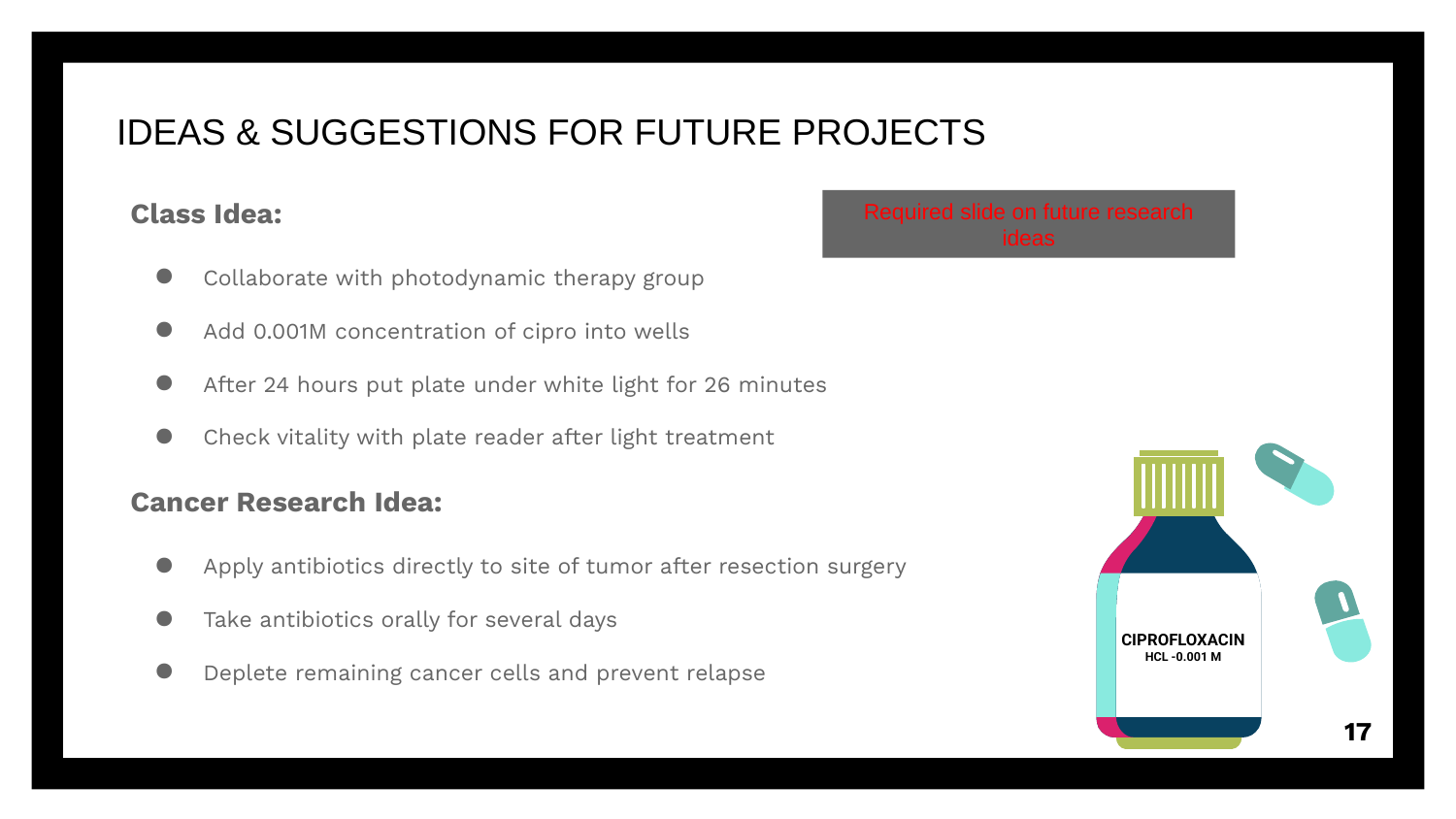

IDEAS & SUGGESTIONS FOR FUTURE PROJECTS
Class Idea:

Collaborate with photodynamic therapy group

Add 0.001M concentration of cipro into wells

After 24 hours put plate under white light for 26 minutes

Check vitality with plate reader after light treatment

Cancer Research Idea:

Apply antibiotics directly to site of tumor after resection surgery

Take antibiotics orally for several days

Deplete remaining cancer cells and prevent relapse
Required slide on future research ideas

CIPROFLOXACIN
HCL -0.001 M
17